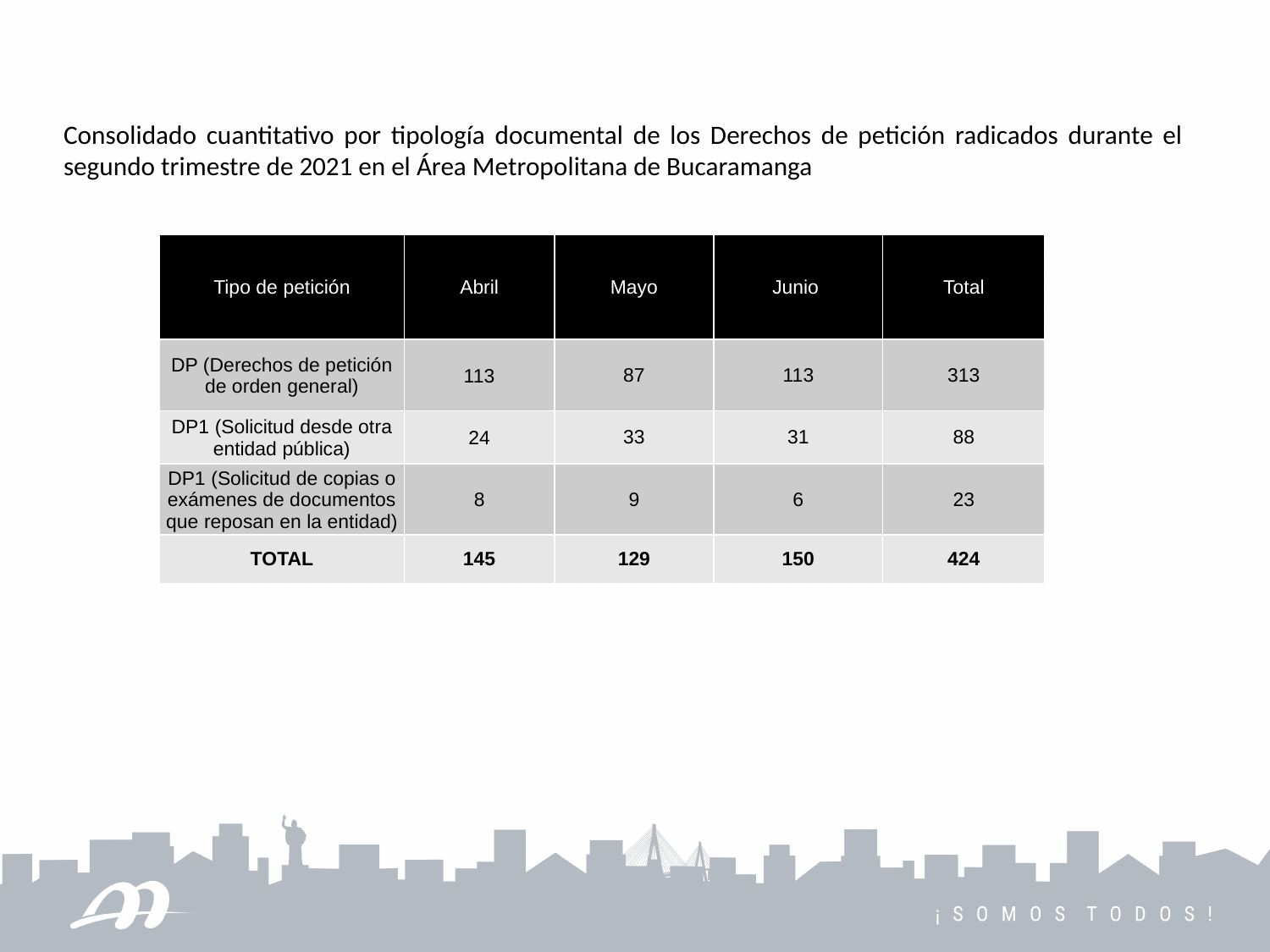

Consolidado cuantitativo por tipología documental de los Derechos de petición radicados durante el segundo trimestre de 2021 en el Área Metropolitana de Bucaramanga
| Tipo de petición | Abril | Mayo | Junio | Total |
| --- | --- | --- | --- | --- |
| DP (Derechos de petición de orden general) | 113 | 87 | 113 | 313 |
| DP1 (Solicitud desde otra entidad pública) | 24 | 33 | 31 | 88 |
| DP1 (Solicitud de copias o exámenes de documentos que reposan en la entidad) | 8 | 9 | 6 | 23 |
| TOTAL | 145 | 129 | 150 | 424 |